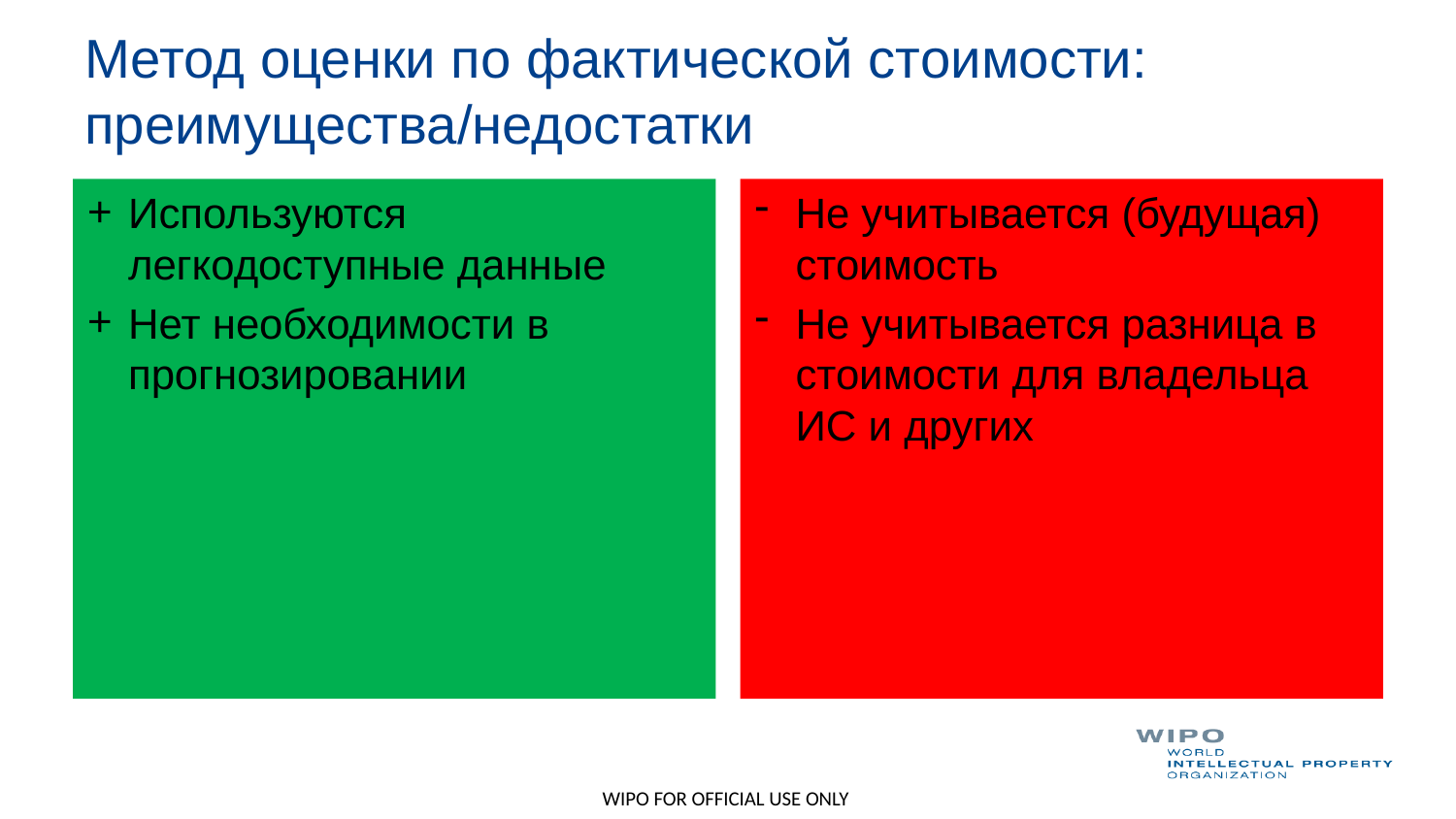

# Метод оценки по фактической стоимости: преимущества/недостатки
Используются легкодоступные данные
Нет необходимости в прогнозировании
Не учитывается (будущая) стоимость
Не учитывается разница в стоимости для владельца ИС и других